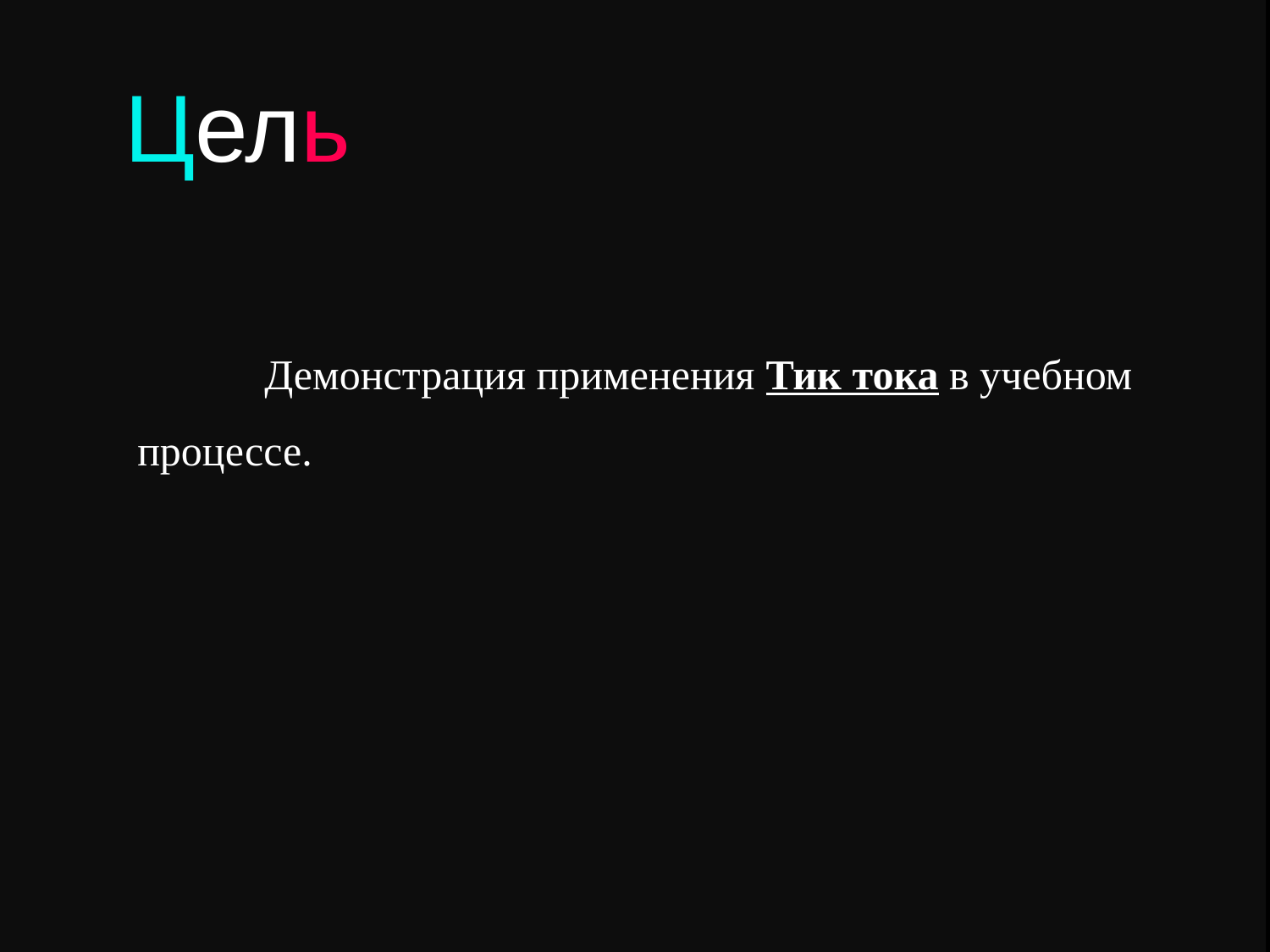

# Цель
	Демонстрация применения Тик тока в учебном процессе.